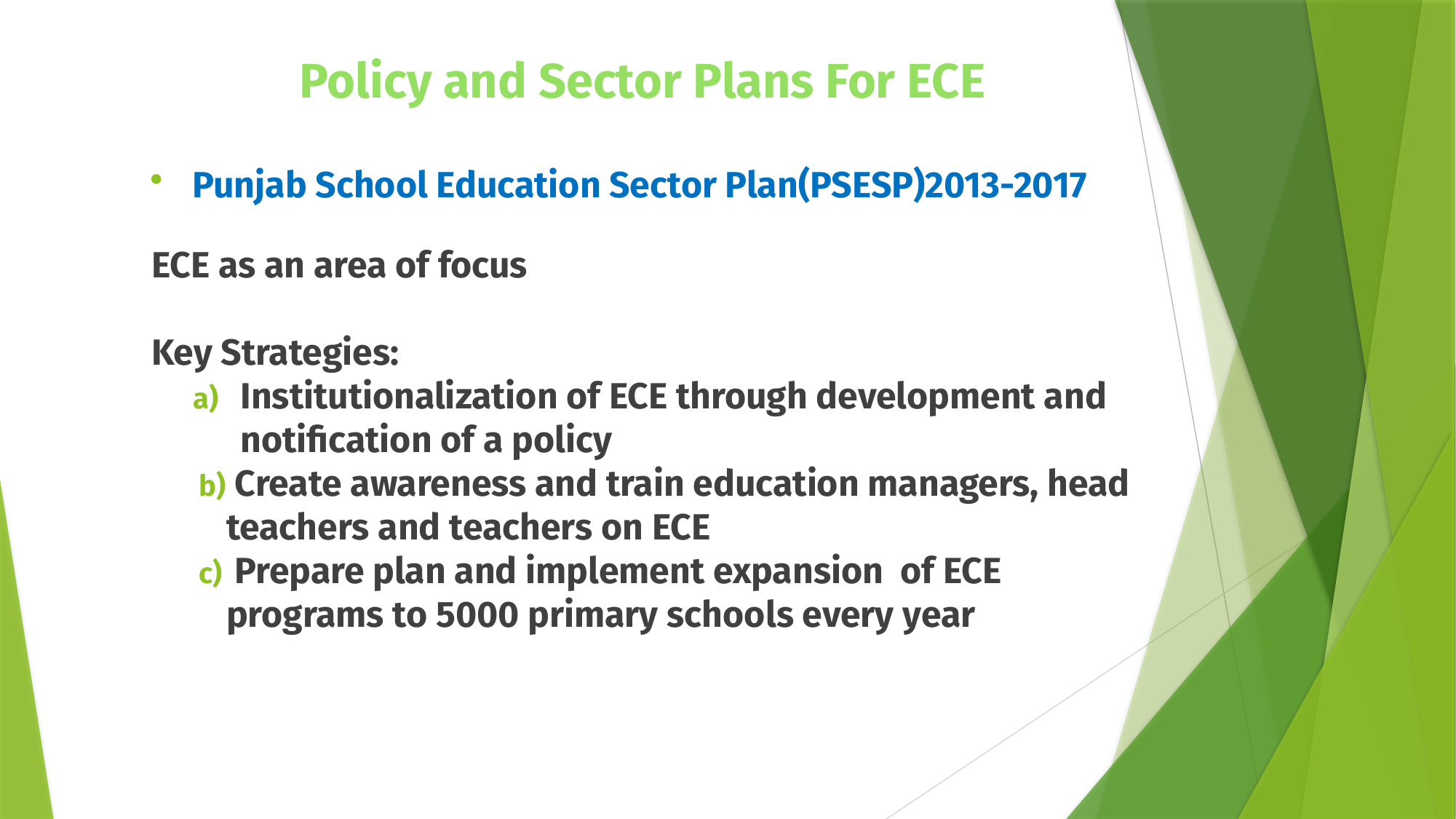

Policy and Sector Plans For ECE

Punjab School Education Sector Plan(PSESP)2013-2017

ECE as an area of focus

Key Strategies:
Institutionalization of ECE through development and notification of a policy
 Create awareness and train education managers, head teachers and teachers on ECE
 Prepare plan and implement expansion  of ECE programs to 5000 primary schools every year